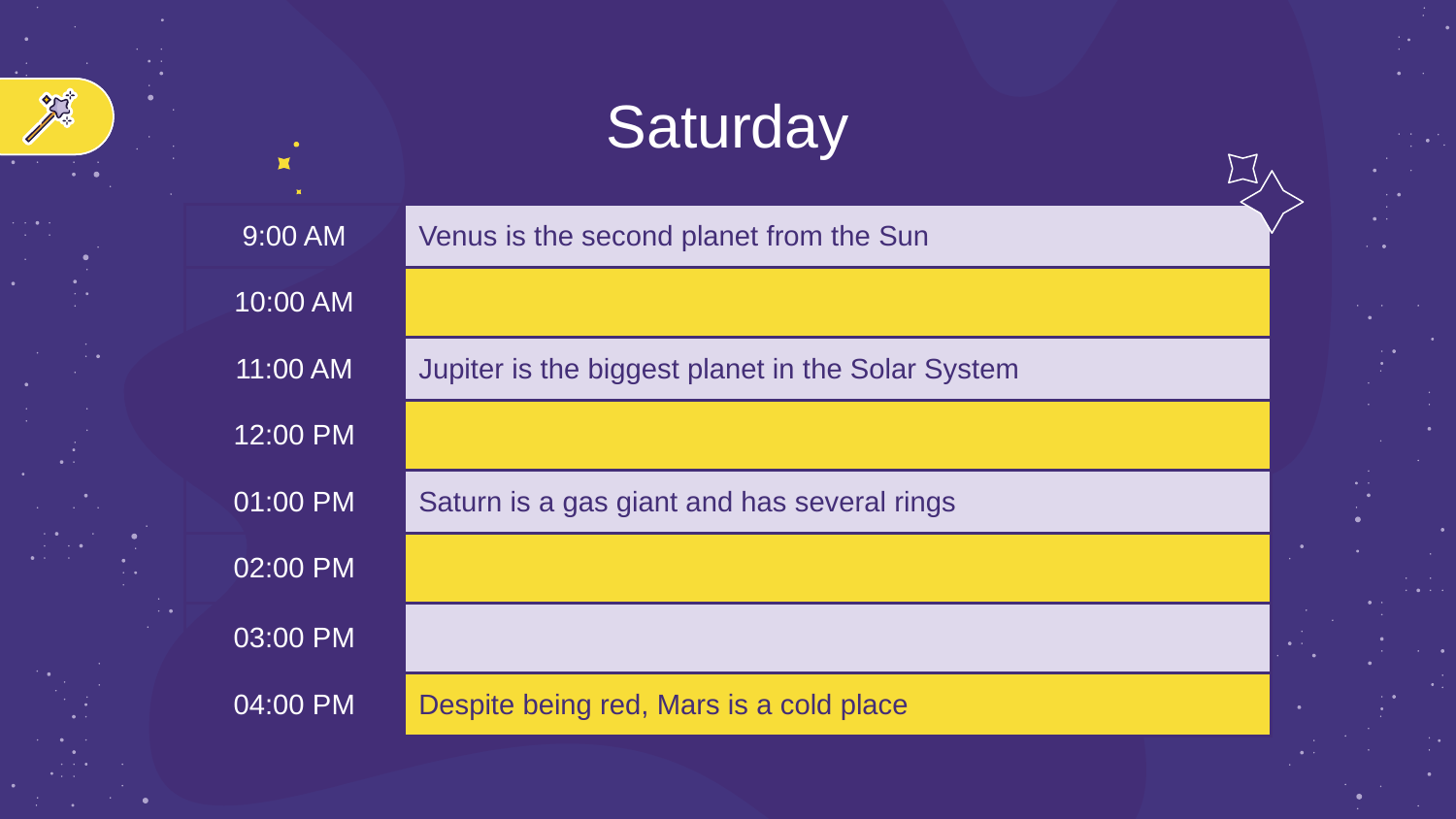

# Saturday

| 9:00 AM | Venus is the second planet from the Sun |
| --- | --- |
| 10:00 AM |  |
| 11:00 AM | Jupiter is the biggest planet in the Solar System |
| 12:00 PM |  |
| 01:00 PM | Saturn is a gas giant and has several rings |
| 02:00 PM |  |
| 03:00 PM |  |
| 04:00 PM | Despite being red, Mars is a cold place |